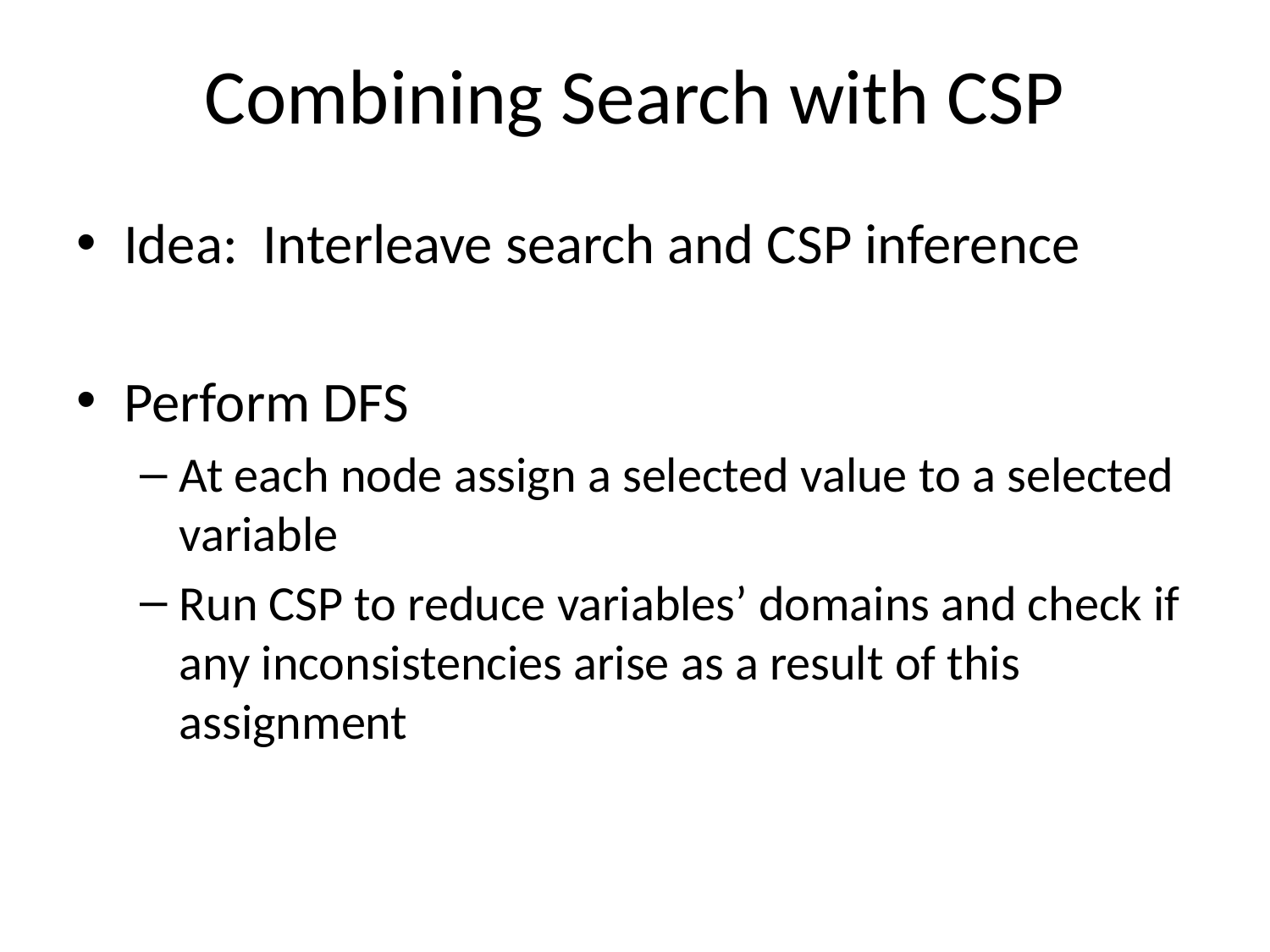

# Combining Search with CSP
Idea:  Interleave search and CSP inference

Perform DFS
At each node assign a selected value to a selected variable
Run CSP to reduce variables’ domains and check if any inconsistencies arise as a result of this assignment